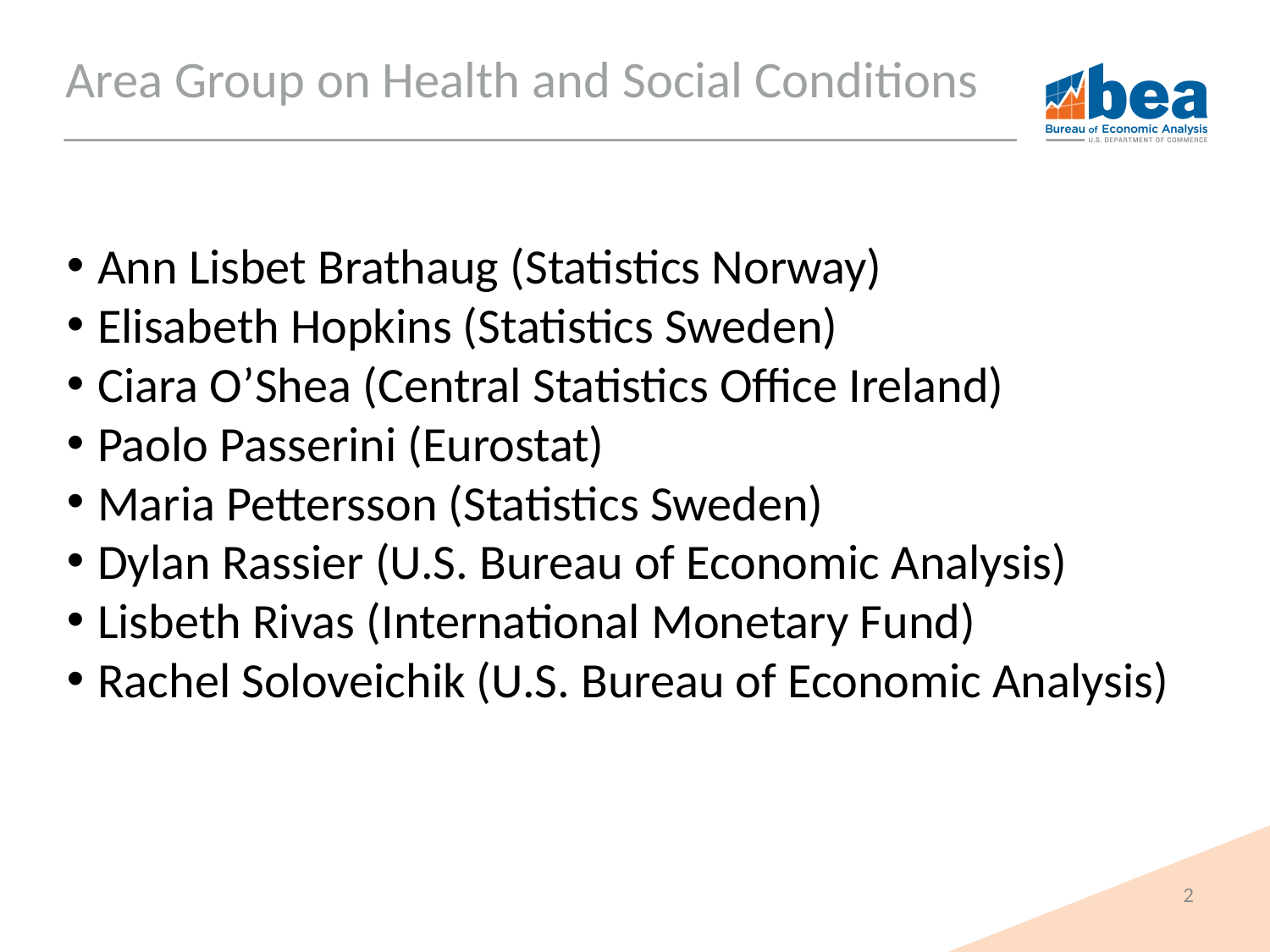

# Area Group on Health and Social Conditions

Ann Lisbet Brathaug (Statistics Norway)
Elisabeth Hopkins (Statistics Sweden)
Ciara O’Shea (Central Statistics Office Ireland)
Paolo Passerini (Eurostat)
Maria Pettersson (Statistics Sweden)
Dylan Rassier (U.S. Bureau of Economic Analysis)
Lisbeth Rivas (International Monetary Fund)
Rachel Soloveichik (U.S. Bureau of Economic Analysis)
2